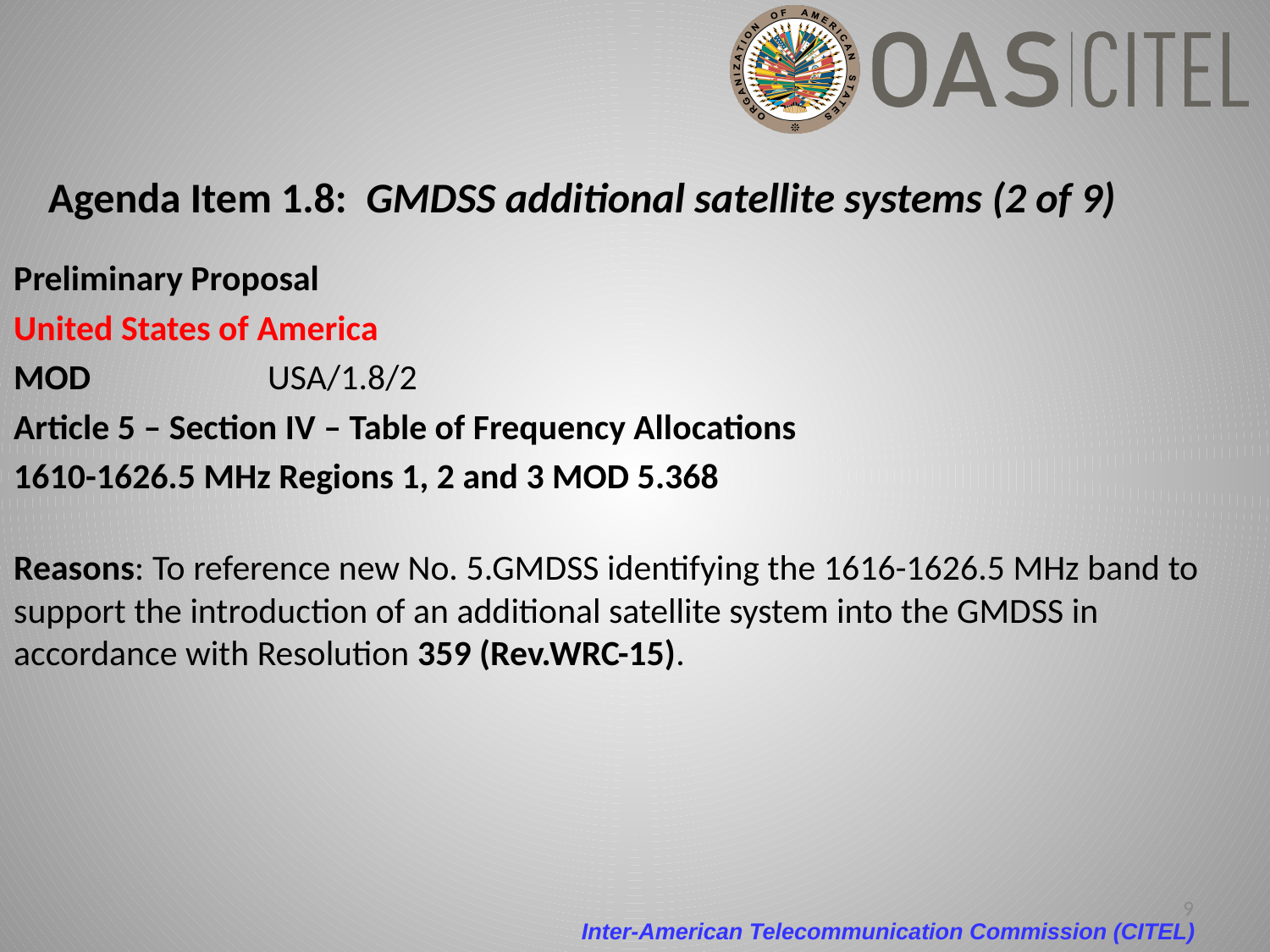

# Agenda Item 1.8:  GMDSS additional satellite systems (2 of 9)
Preliminary Proposal
United States of America
MOD		USA/1.8/2
Article 5 – Section IV – Table of Frequency Allocations
1610-1626.5 MHz Regions 1, 2 and 3 MOD 5.368

Reasons: To reference new No. 5.GMDSS identifying the 1616-1626.5 MHz band to support the introduction of an additional satellite system into the GMDSS in accordance with Resolution 359 (Rev.WRC-15).
9